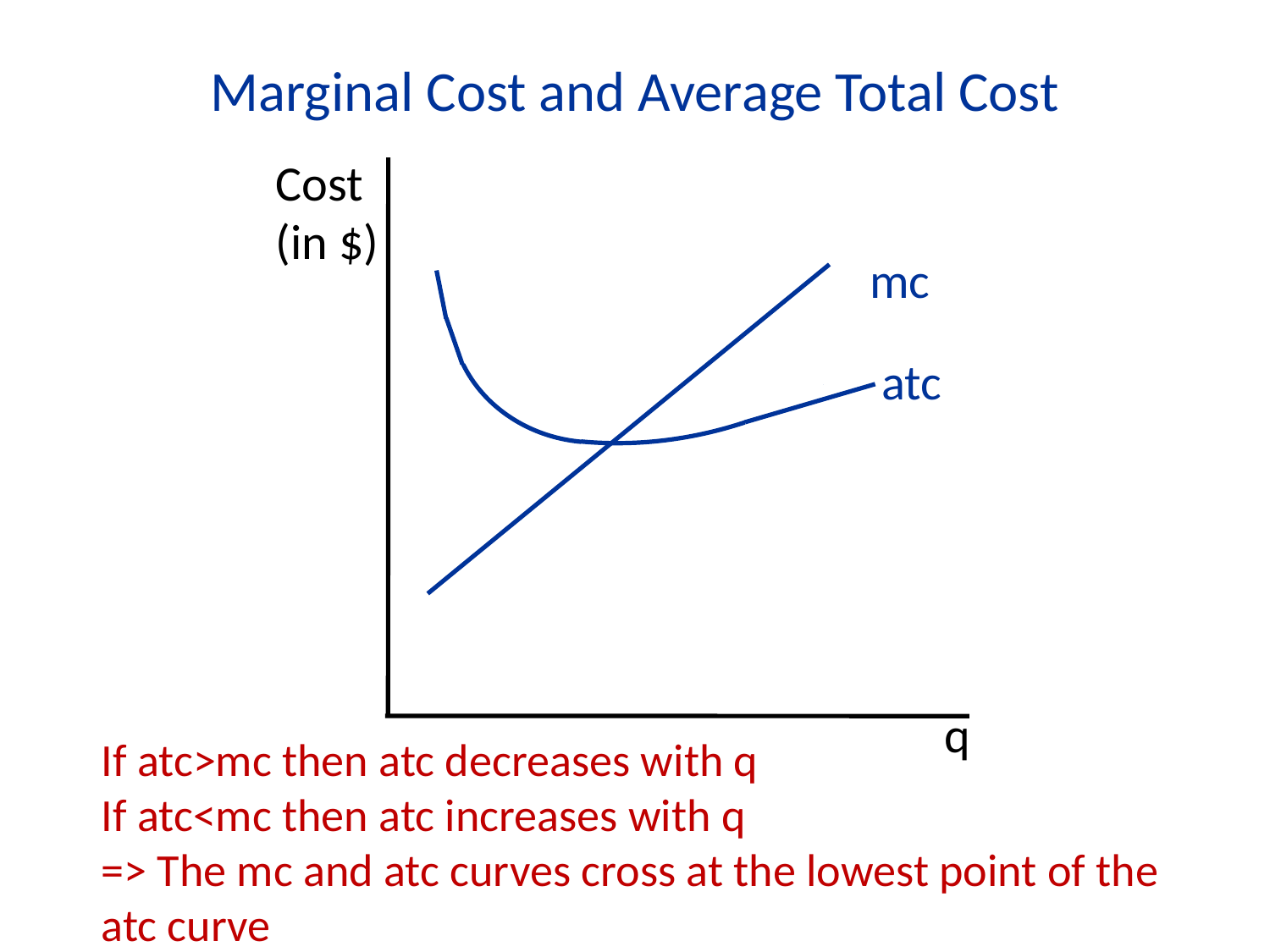

Marginal Cost and Average Total Cost
Cost (in $)

mc

atc

q
If atc>mc then atc decreases with q
If atc<mc then atc increases with q
=> The mc and atc curves cross at the lowest point of the atc curve